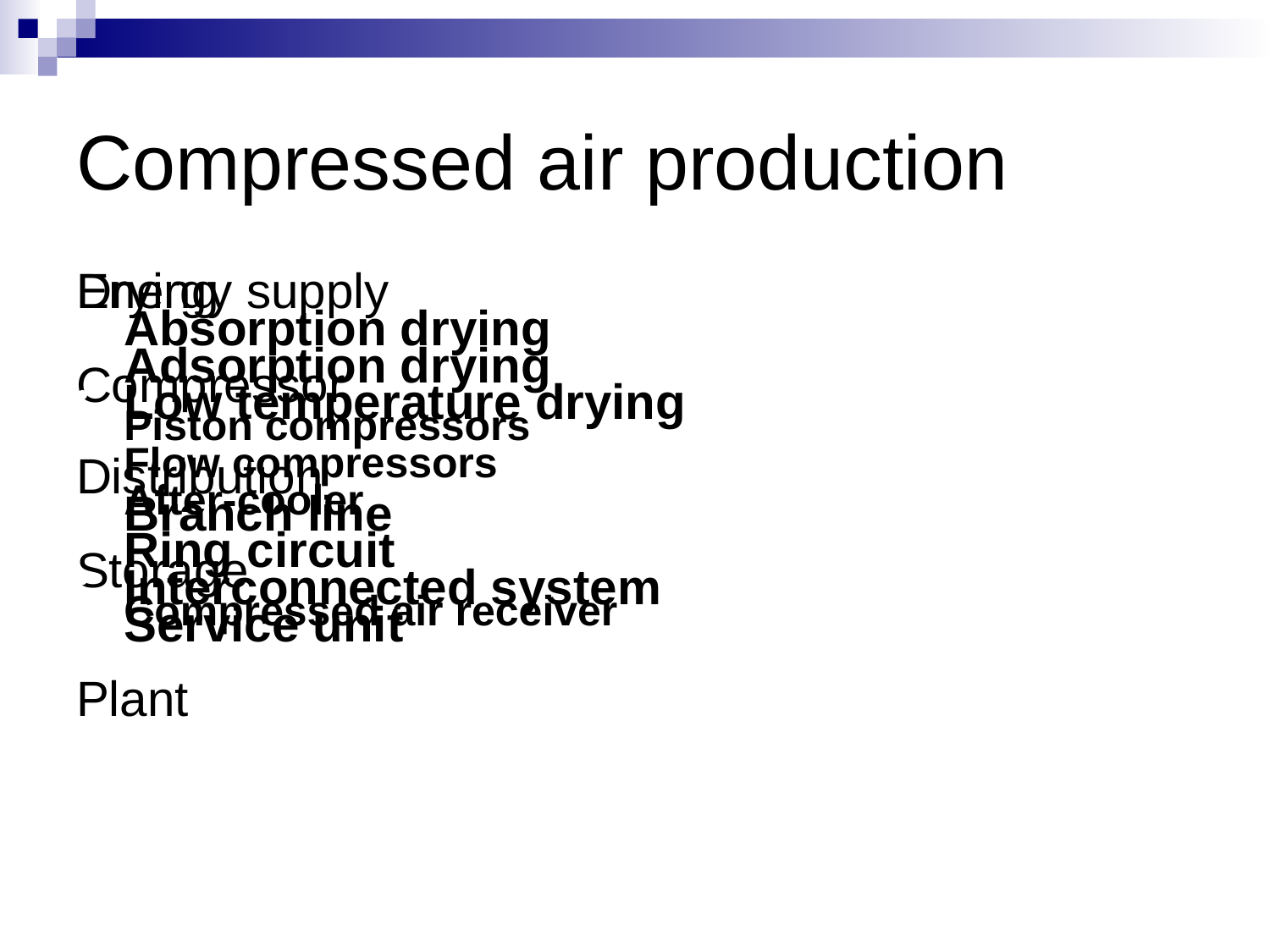

# Compressed air production
Energy supply

Compressor
Piston compressors
Flow compressors
After-cooler

Storage
Compressed air receiver

Drying
Absorption drying
Adsorption drying
Low temperature drying

Distribution
Branch line
Ring circuit
Interconnected system
Service unit

Plant